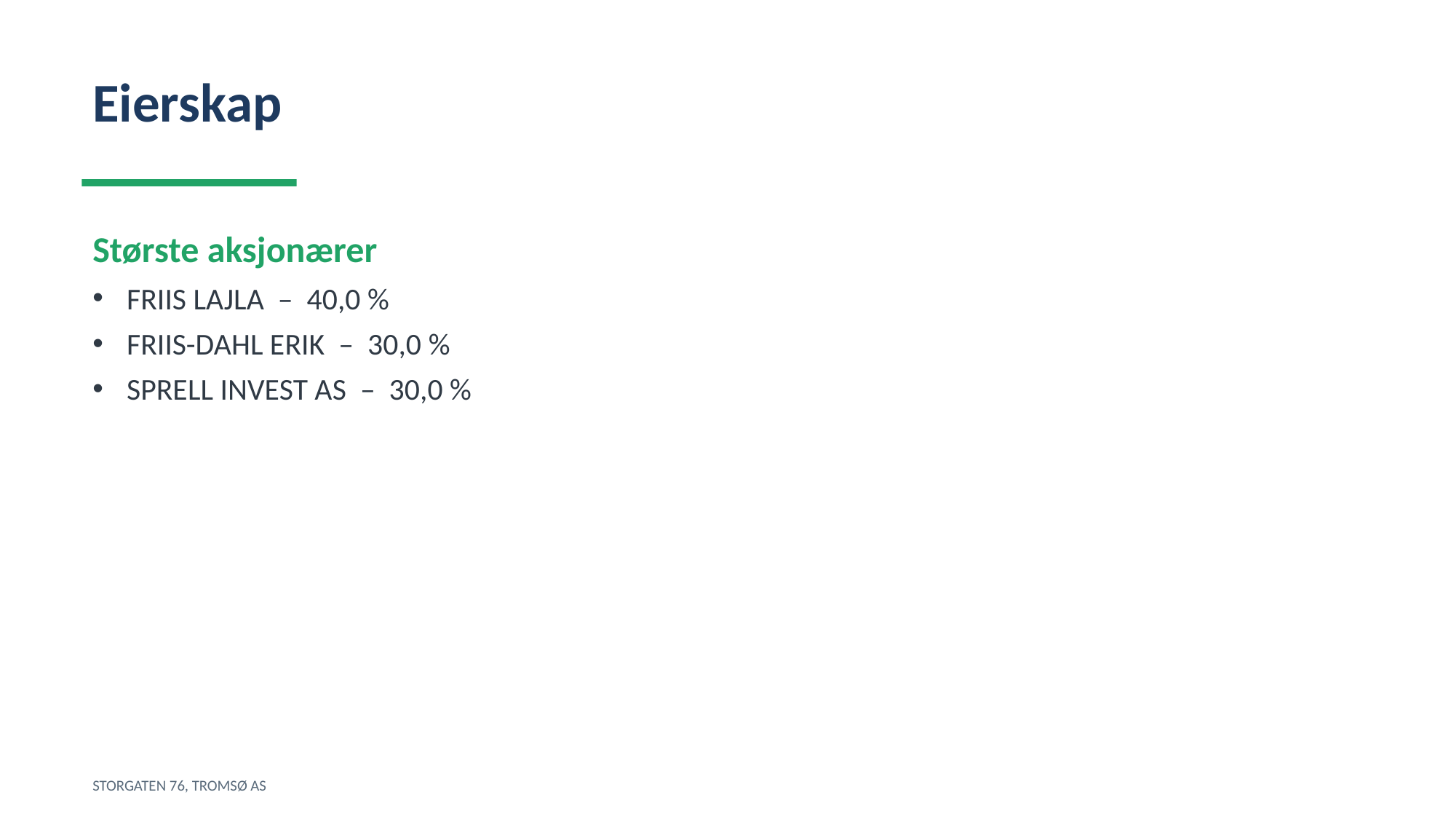

Eierskap

Største aksjonærer
FRIIS LAJLA  –  40,0 %
FRIIS-DAHL ERIK  –  30,0 %
SPRELL INVEST AS  –  30,0 %
STORGATEN 76, TROMSØ AS